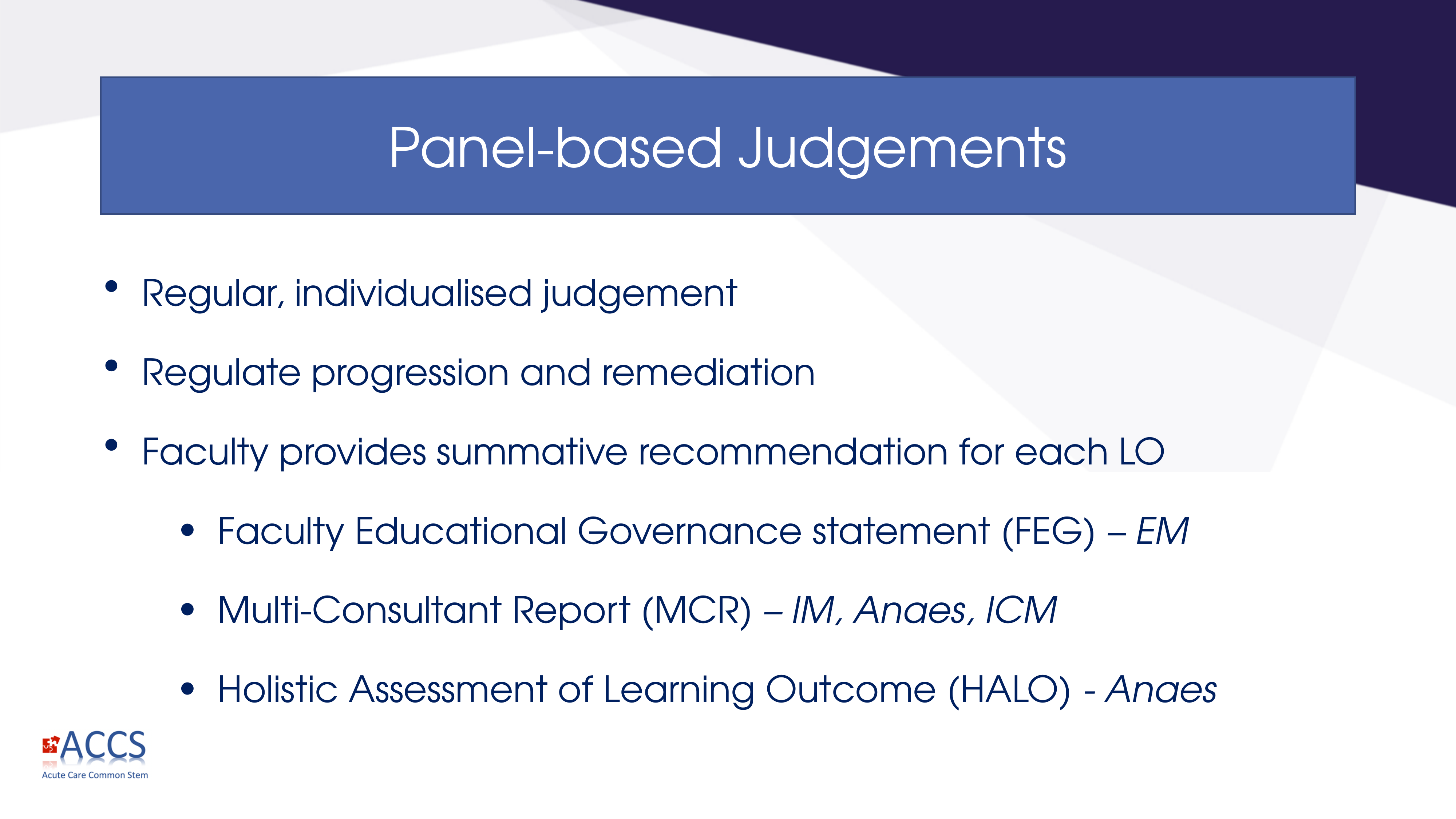

# Panel-based Judgements
Regular, individualised judgement
Regulate progression and remediation
Faculty provides summative recommendation for each LO
Faculty Educational Governance statement (FEG) – EM
Multi-Consultant Report (MCR) – IM, Anaes, ICM
Holistic Assessment of Learning Outcome (HALO) - Anaes